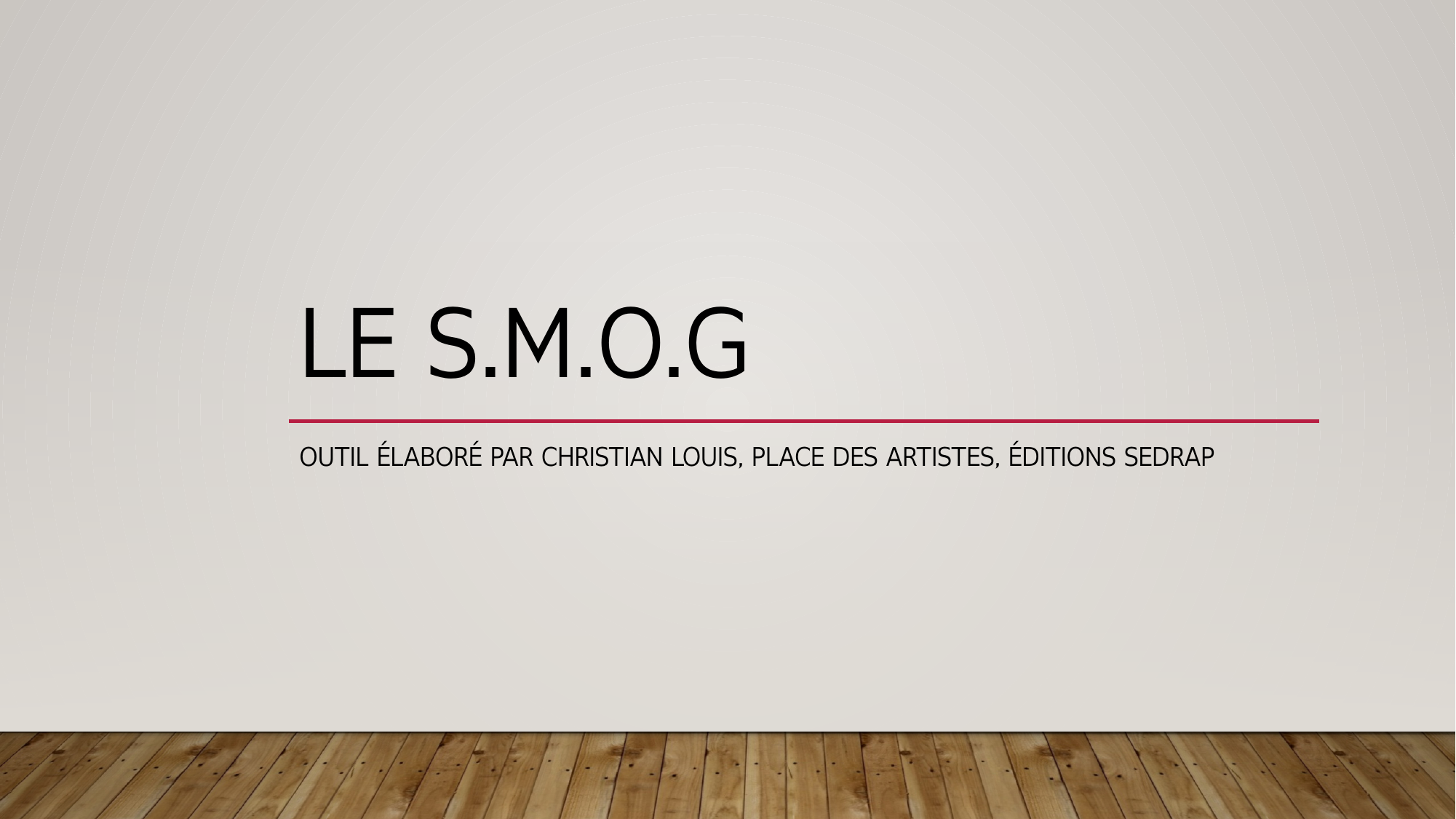

# Le S.M.O.G
Outil élaboré par Christian Louis, place des Artistes, éditions SEDRAP